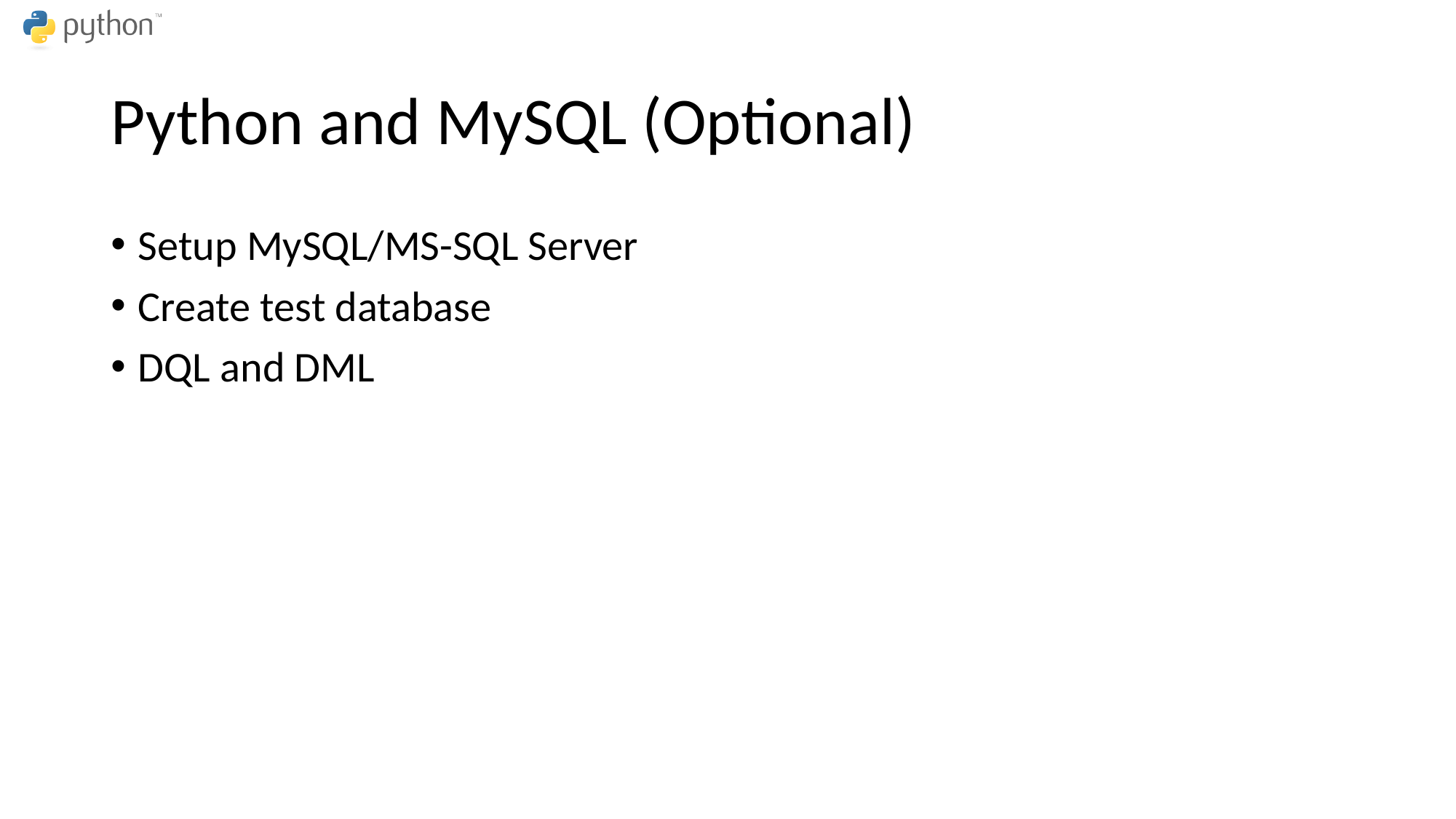

# Python and MySQL (Optional)
Setup MySQL/MS-SQL Server
Create test database
DQL and DML